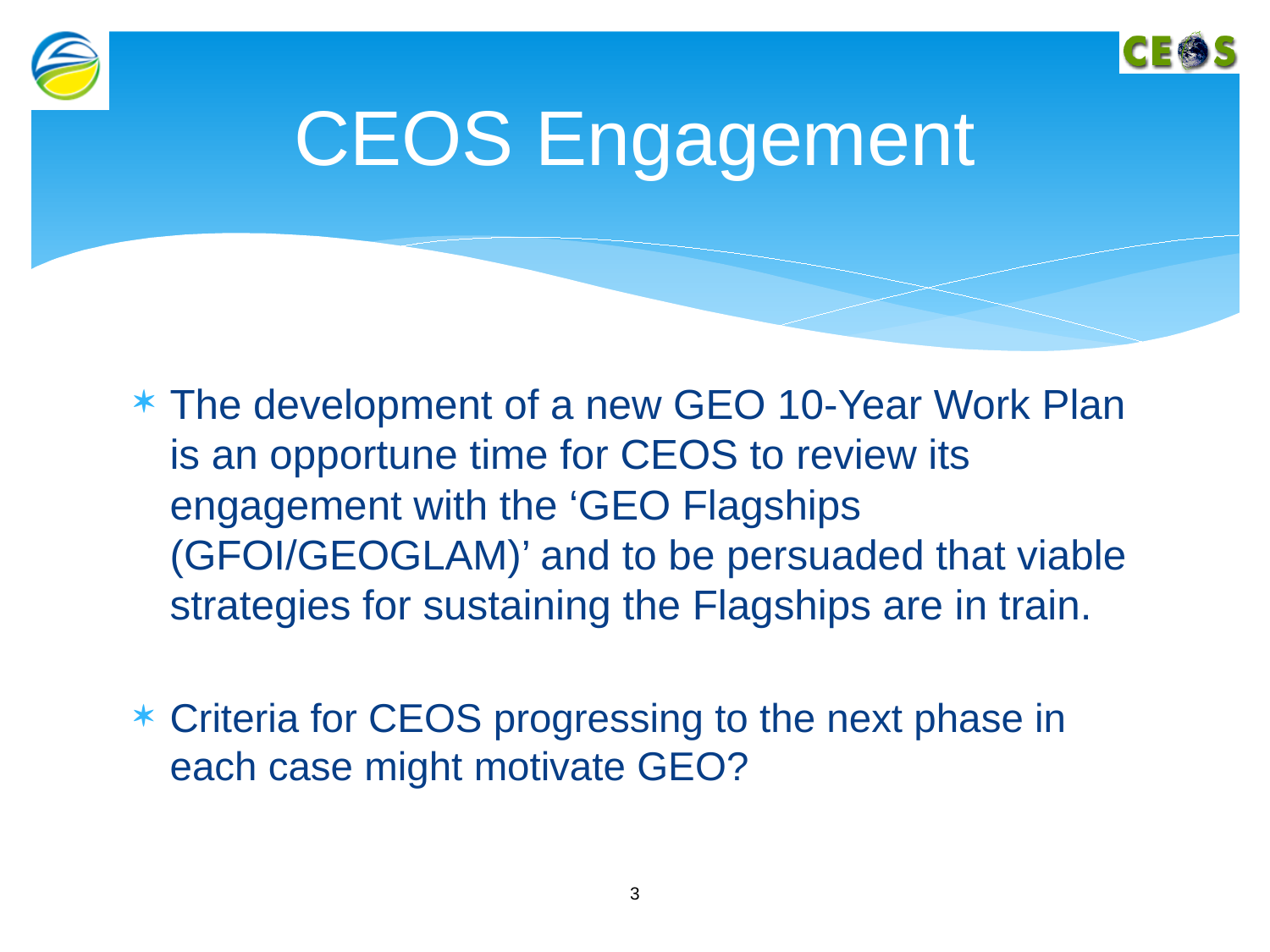

# CEOS Engagement
The development of a new GEO 10-Year Work Plan is an opportune time for CEOS to review its engagement with the ‘GEO Flagships (GFOI/GEOGLAM)’ and to be persuaded that viable strategies for sustaining the Flagships are in train.

Criteria for CEOS progressing to the next phase in each case might motivate GEO?

3